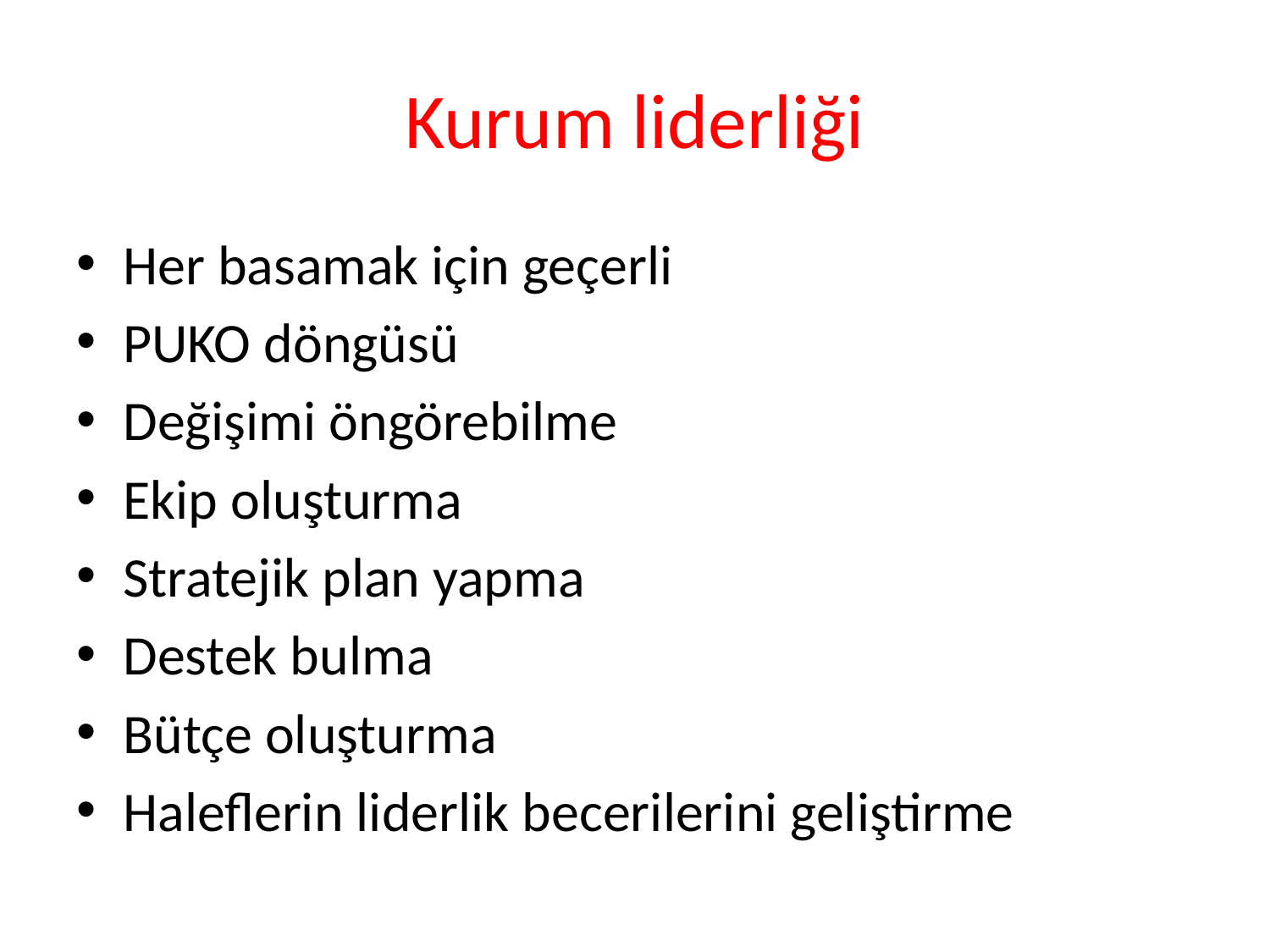

# Kurum liderliği
Her basamak için geçerli
PUKO döngüsü
Değişimi öngörebilme
Ekip oluşturma
Stratejik plan yapma
Destek bulma
Bütçe oluşturma
Haleflerin liderlik becerilerini geliştirme